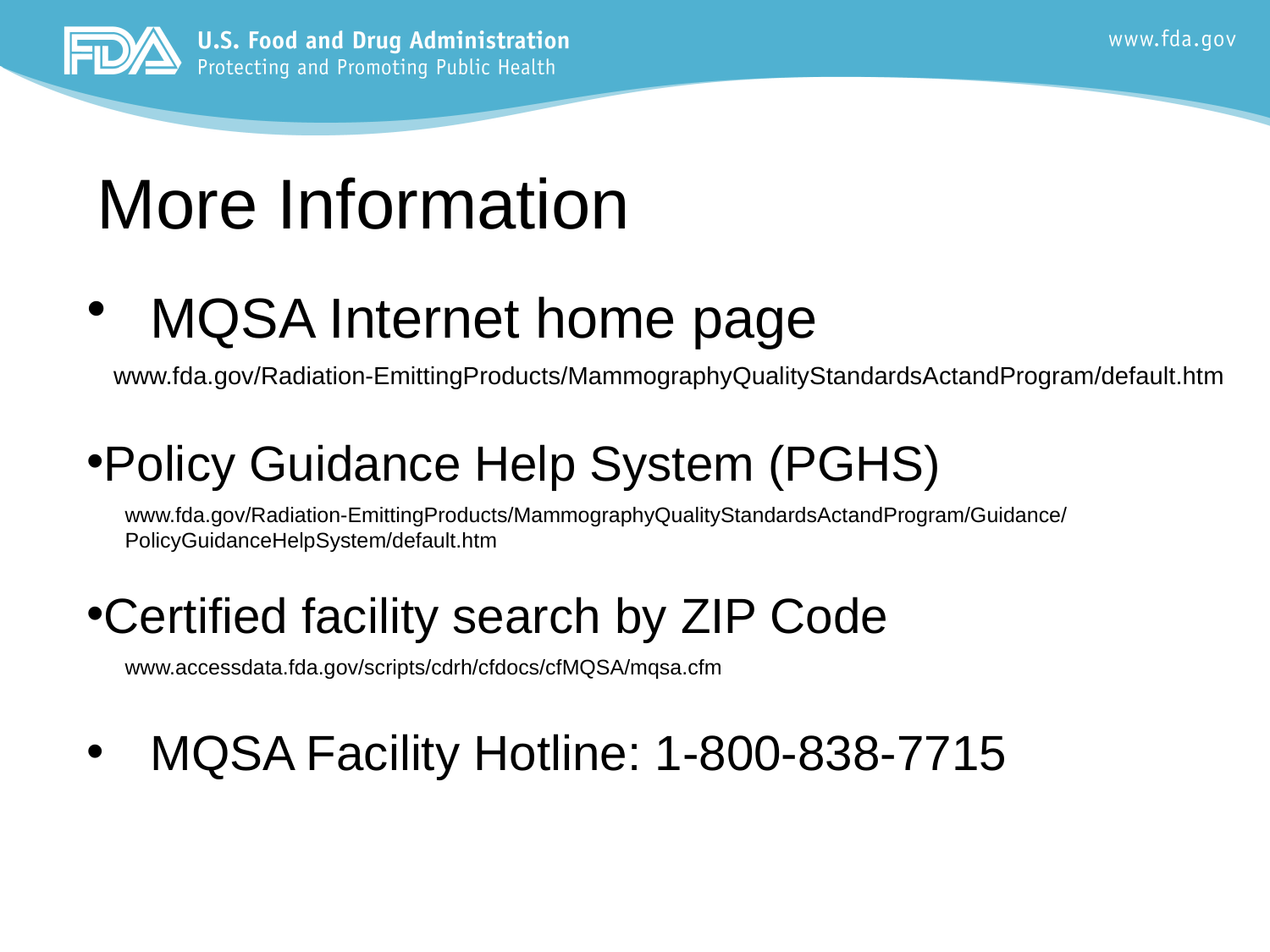

# More Information
MQSA Internet home page
www.fda.gov/Radiation-EmittingProducts/MammographyQualityStandardsActandProgram/default.htm
Policy Guidance Help System (PGHS)
www.fda.gov/Radiation-EmittingProducts/MammographyQualityStandardsActandProgram/Guidance/PolicyGuidanceHelpSystem/default.htm
Certified facility search by ZIP Code
www.accessdata.fda.gov/scripts/cdrh/cfdocs/cfMQSA/mqsa.cfm
MQSA Facility Hotline: 1-800-838-7715